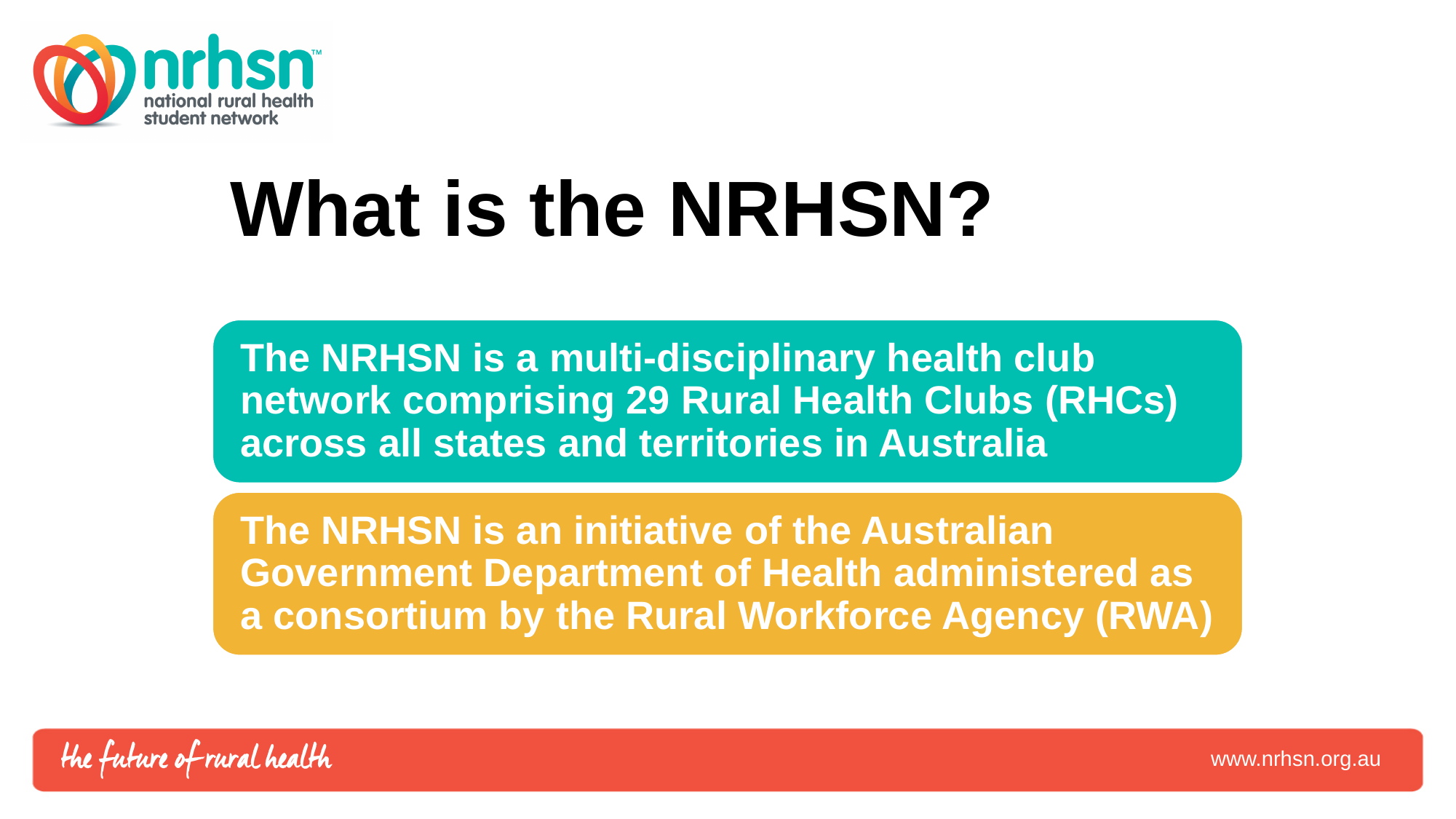

# What is the NRHSN?
The NRHSN is a multi-disciplinary health club network comprising 29 Rural Health Clubs (RHCs) across all states and territories in Australia
The NRHSN is an initiative of the Australian Government Department of Health administered as a consortium by the Rural Workforce Agency (RWA)